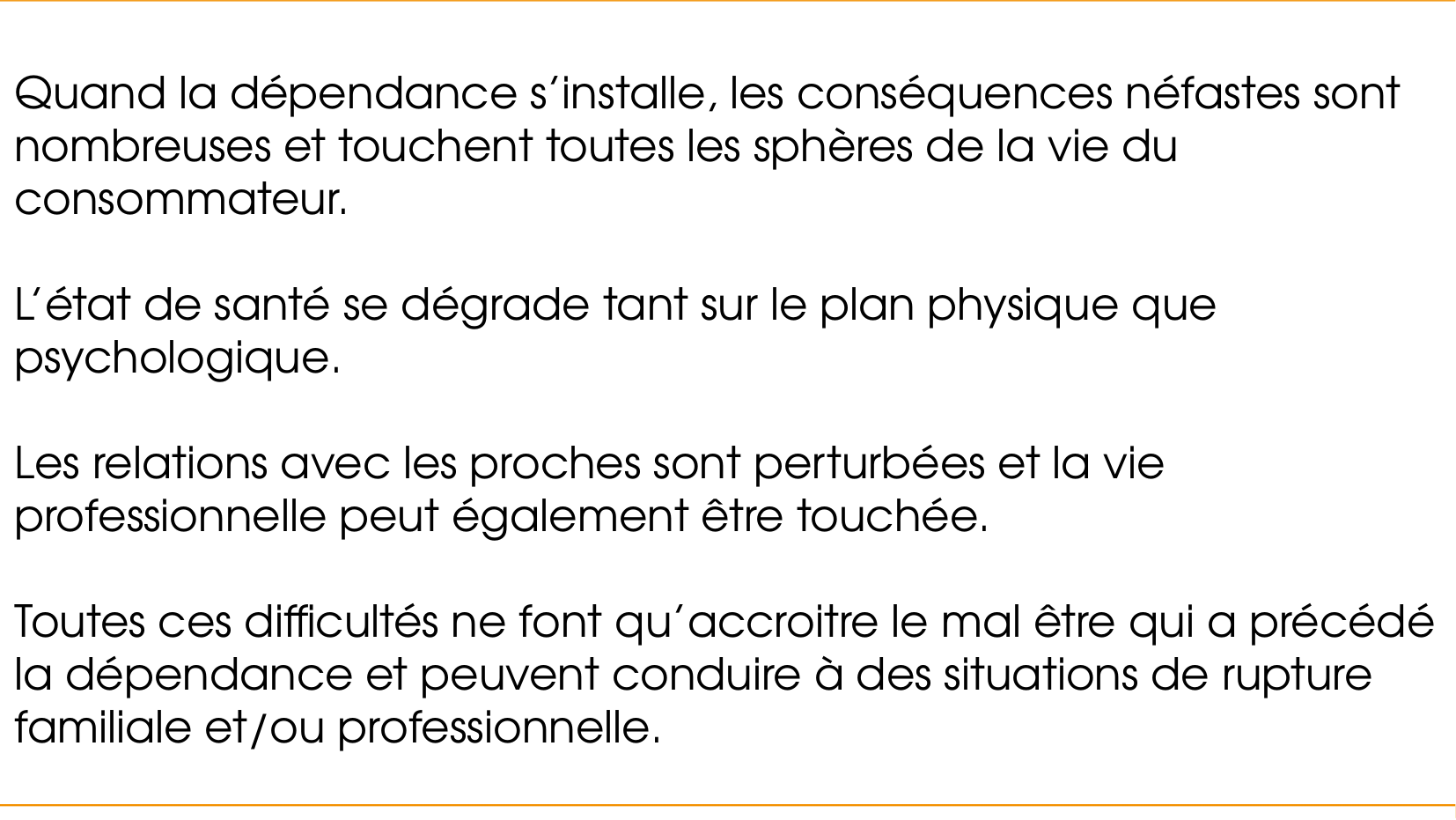

Quand la dépendance s’installe, les conséquences néfastes sont nombreuses et touchent toutes les sphères de la vie du consommateur.

L’état de santé se dégrade tant sur le plan physique que psychologique.

Les relations avec les proches sont perturbées et la vie professionnelle peut également être touchée.

Toutes ces difficultés ne font qu’accroitre le mal être qui a précédé la dépendance et peuvent conduire à des situations de rupture familiale et/ou professionnelle.